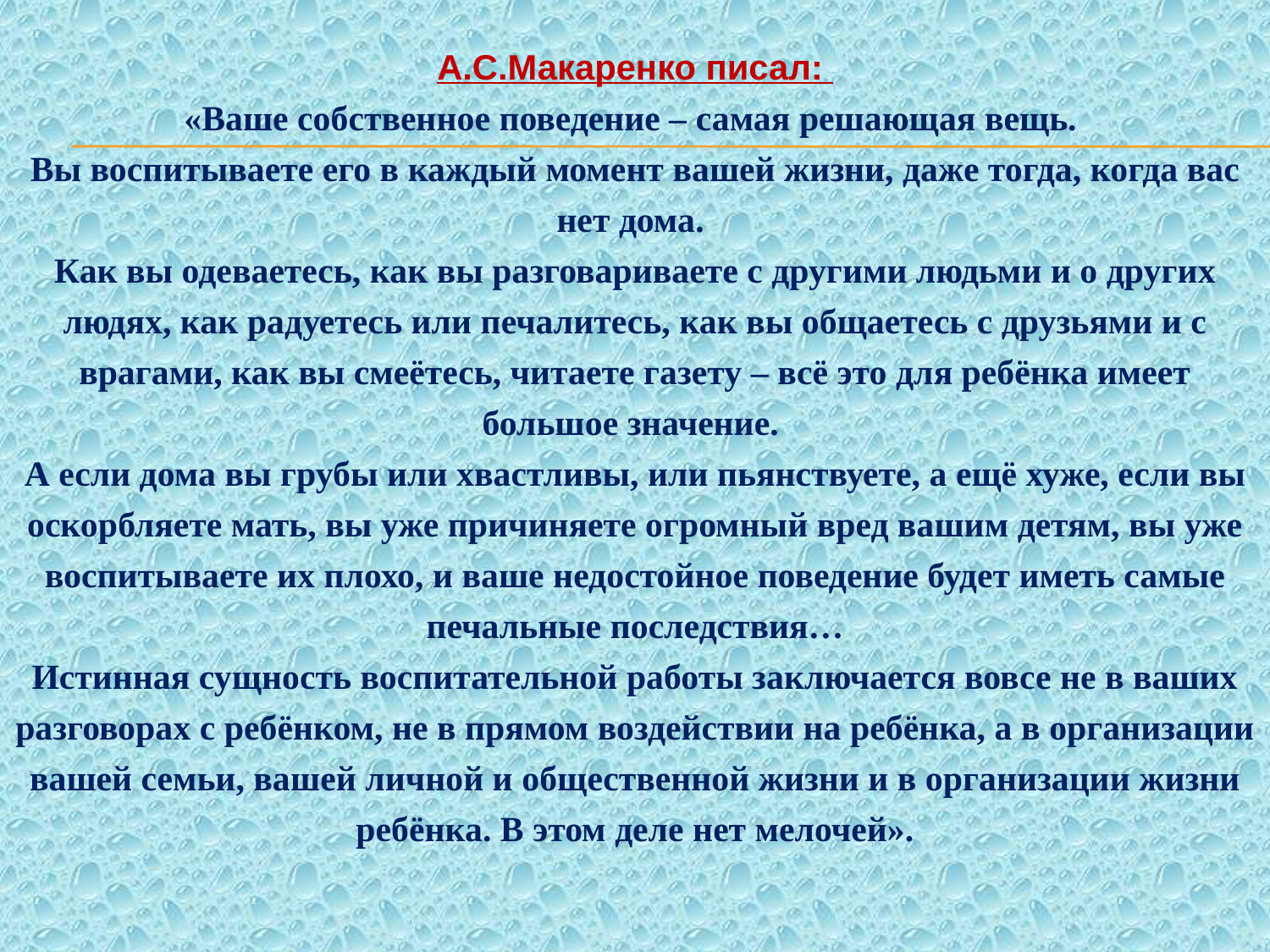

А.С.Макаренко писал:
«Ваше собственное поведение – самая решающая вещь.
Вы воспитываете его в каждый момент вашей жизни, даже тогда, когда вас нет дома.
Как вы одеваетесь, как вы разговариваете с другими людьми и о других людях, как радуетесь или печалитесь, как вы общаетесь с друзьями и с врагами, как вы смеётесь, читаете газету – всё это для ребёнка имеет большое значение.
А если дома вы грубы или хвастливы, или пьянствуете, а ещё хуже, если вы оскорбляете мать, вы уже причиняете огромный вред вашим детям, вы уже воспитываете их плохо, и ваше недостойное поведение будет иметь самые печальные последствия…
Истинная сущность воспитательной работы заключается вовсе не в ваших разговорах с ребёнком, не в прямом воздействии на ребёнка, а в организации вашей семьи, вашей личной и общественной жизни и в организации жизни ребёнка. В этом деле нет мелочей».